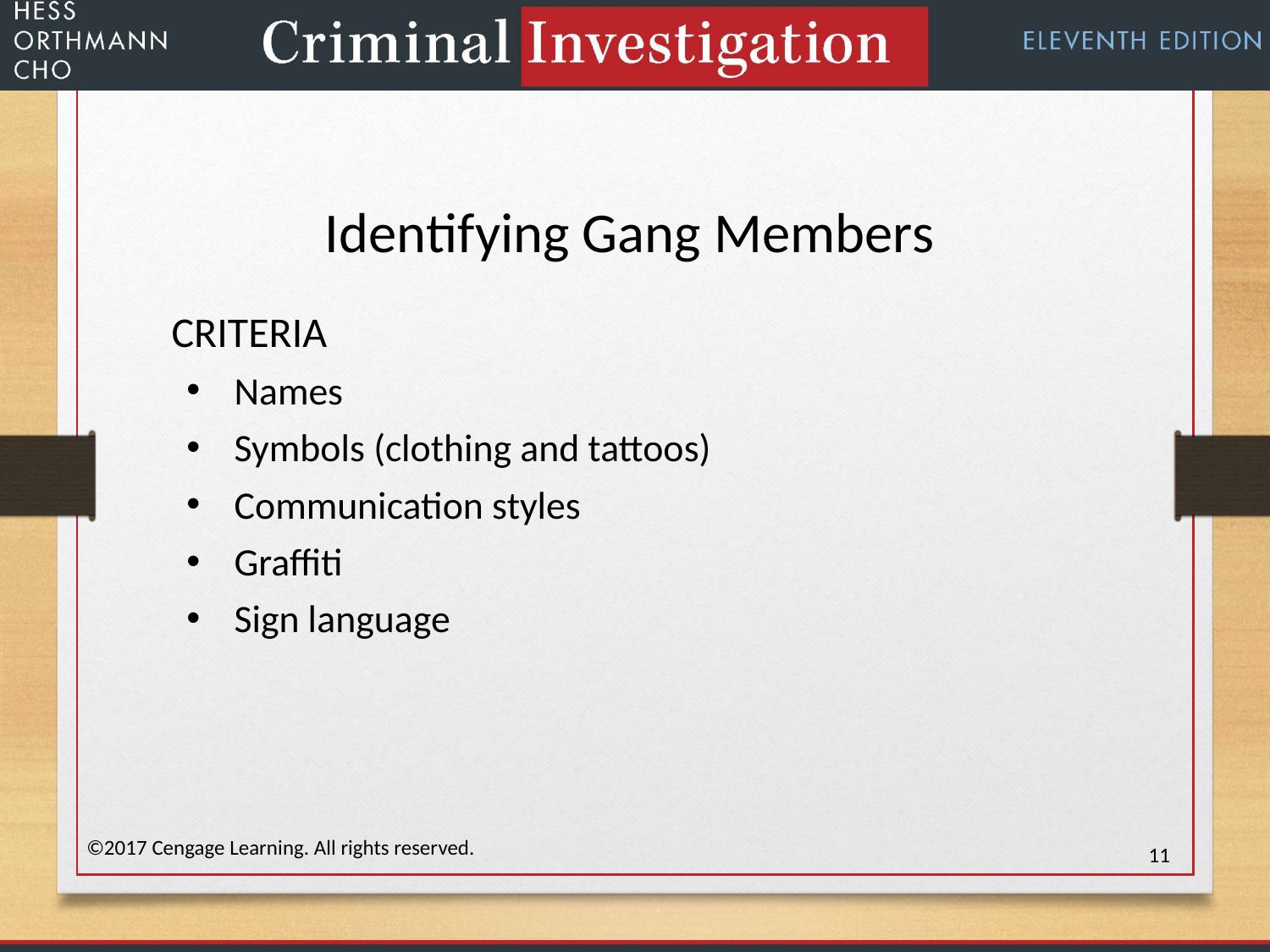

Identifying Gang Members

CRITERIA
Names
Symbols (clothing and tattoos)
Communication styles
Graffiti
Sign language
©2017 Cengage Learning. All rights reserved.
11